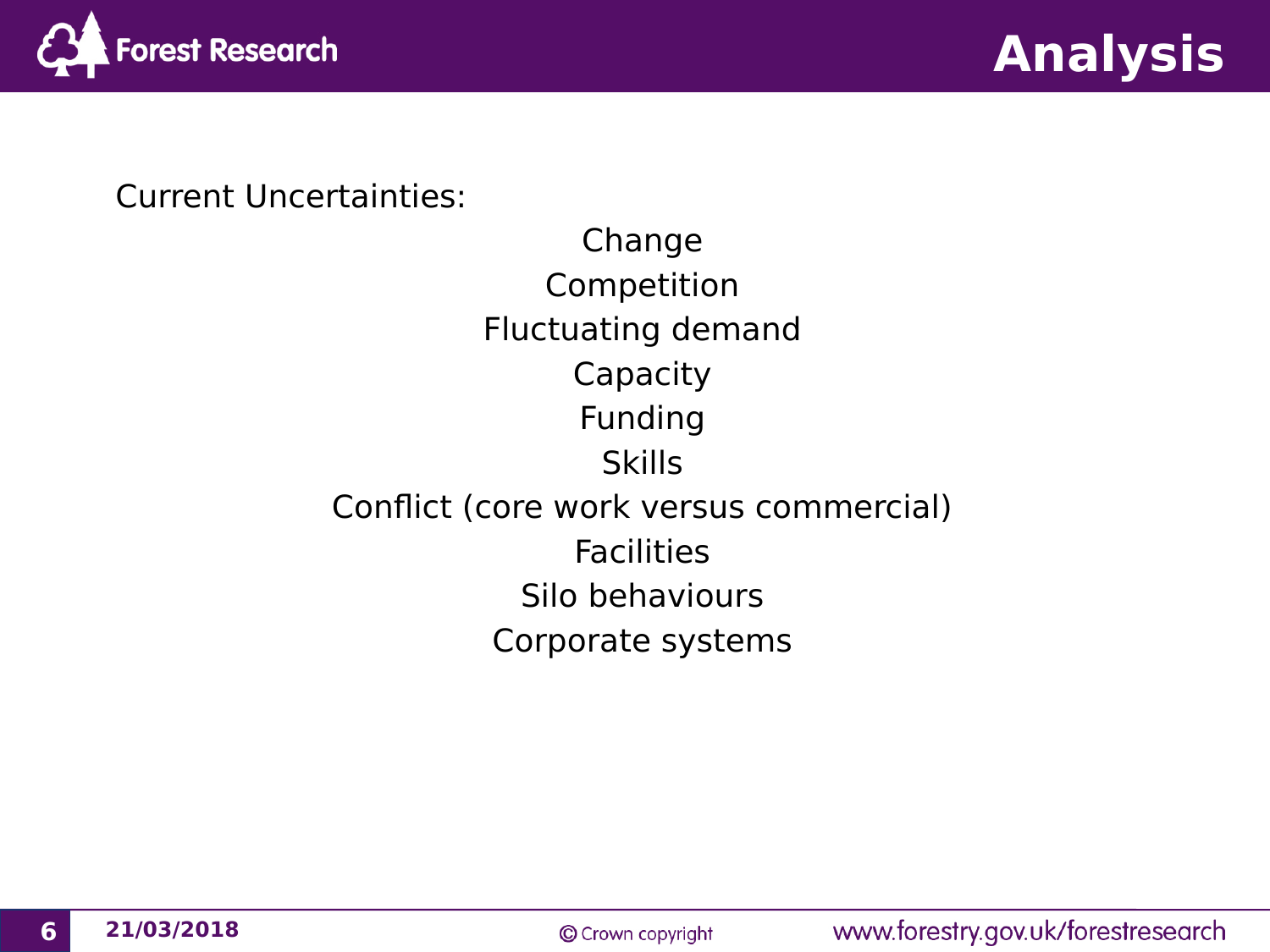

# Analysis
Current Uncertainties:
Change
Competition
Fluctuating demand
Capacity
Funding
Skills
Conflict (core work versus commercial)
Facilities
Silo behaviours
Corporate systems

6
21/03/2018